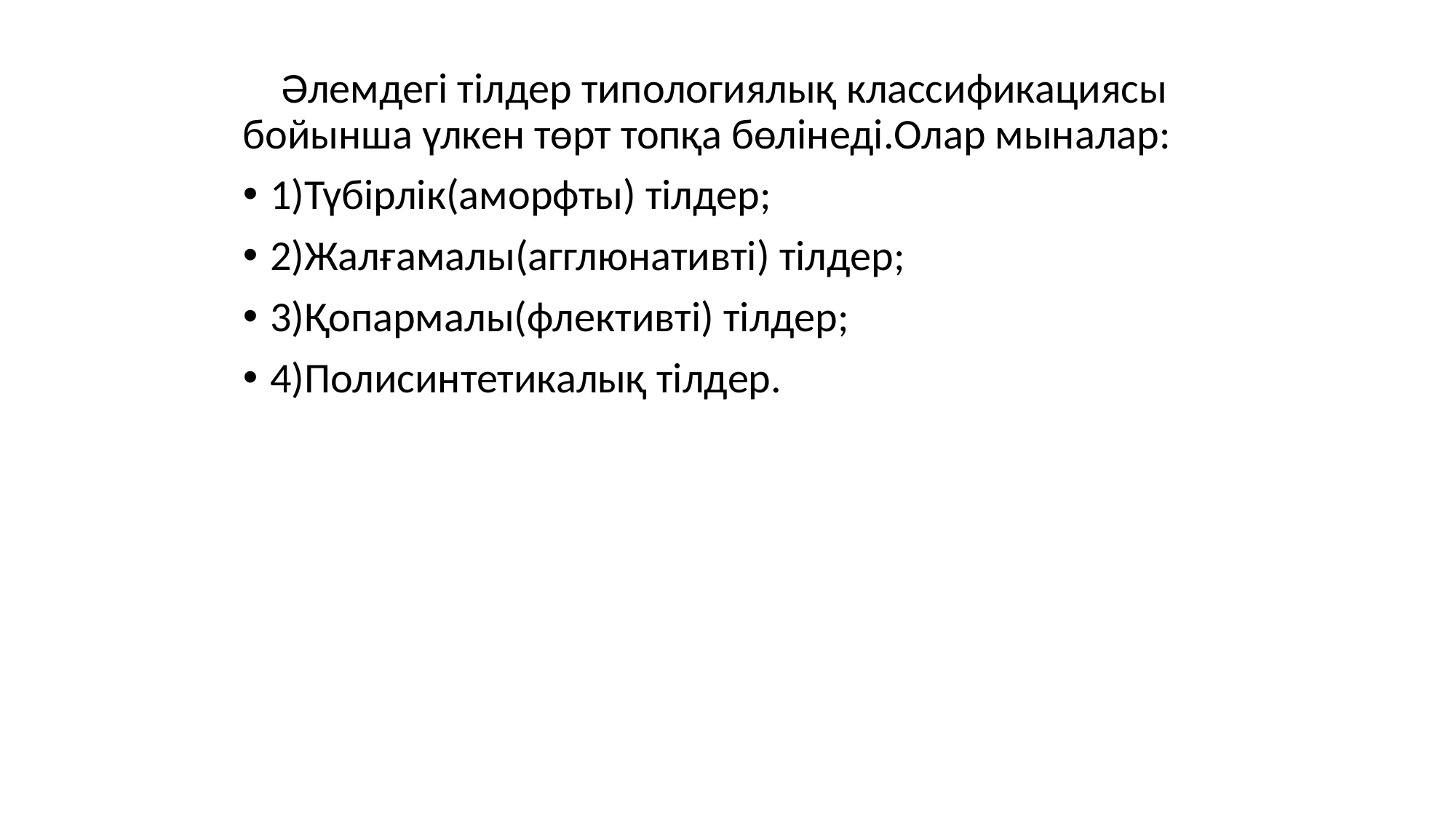

Әлемдегі тілдер типологиялық классификациясы бойынша үлкен төрт топқа бөлінеді.Олар мыналар:
1)Түбірлік(аморфты) тілдер;
2)Жалғамалы(агглюнативті) тілдер;
3)Қопармалы(флективті) тілдер;
4)Полисинтетикалық тілдер.